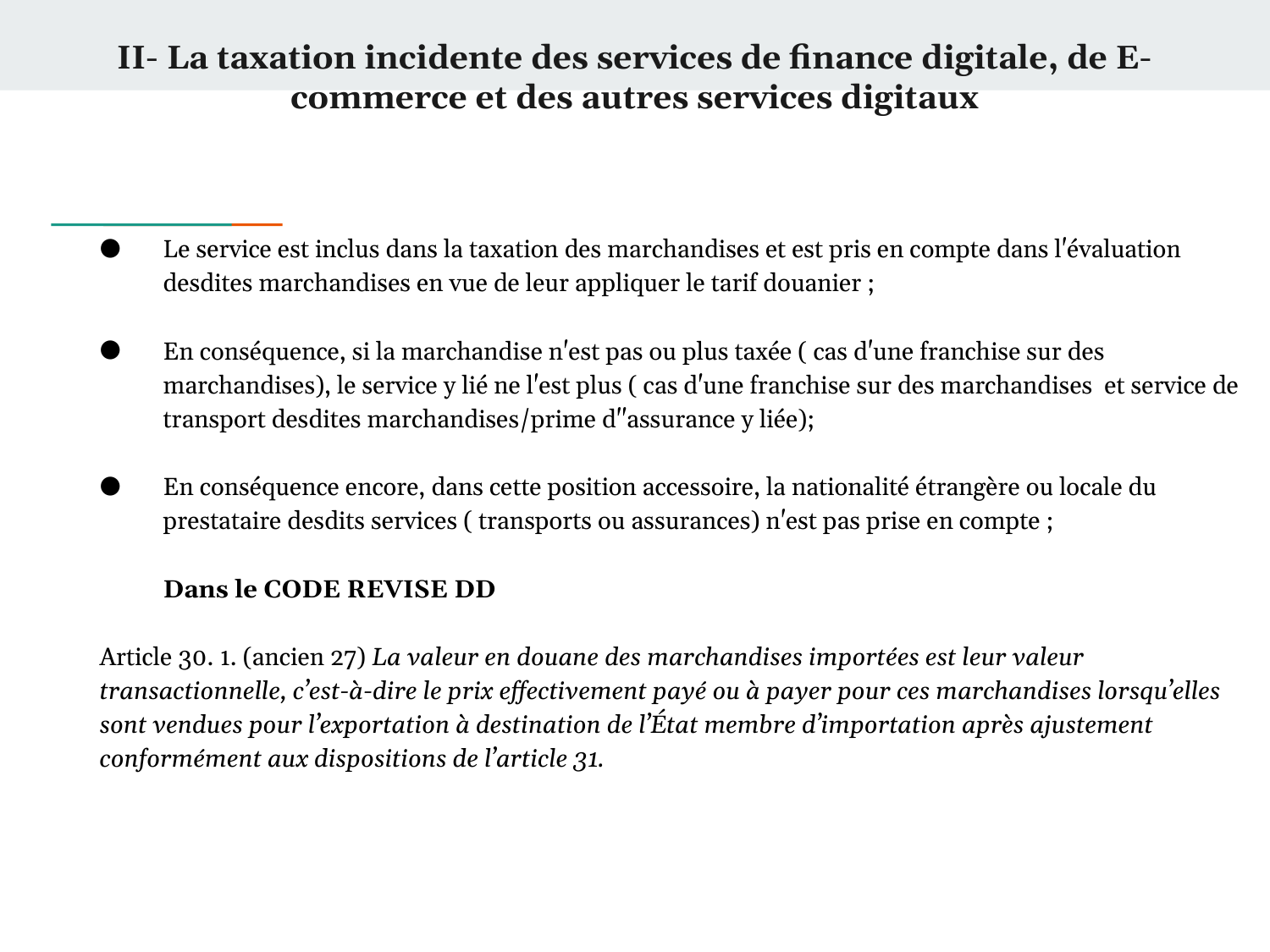

II- La taxation incidente des services de finance digitale, de E-commerce et des autres services digitaux

Le service est inclus dans la taxation des marchandises et est pris en compte dans l'évaluation desdites marchandises en vue de leur appliquer le tarif douanier ;

En conséquence, si la marchandise n'est pas ou plus taxée ( cas d'une franchise sur des marchandises), le service y lié ne l'est plus ( cas d'une franchise sur des marchandises  et service de transport desdites marchandises/prime d''assurance y liée);

En conséquence encore, dans cette position accessoire, la nationalité étrangère ou locale du prestataire desdits services ( transports ou assurances) n'est pas prise en compte ;

Dans le CODE REVISE DD

Article 30. 1. (ancien 27) La valeur en douane des marchandises importées est leur valeur transactionnelle, c’est-à-dire le prix effectivement payé ou à payer pour ces marchandises lorsqu’elles sont vendues pour l’exportation à destination de l’État membre d’importation après ajustement conformément aux dispositions de l’article 31.